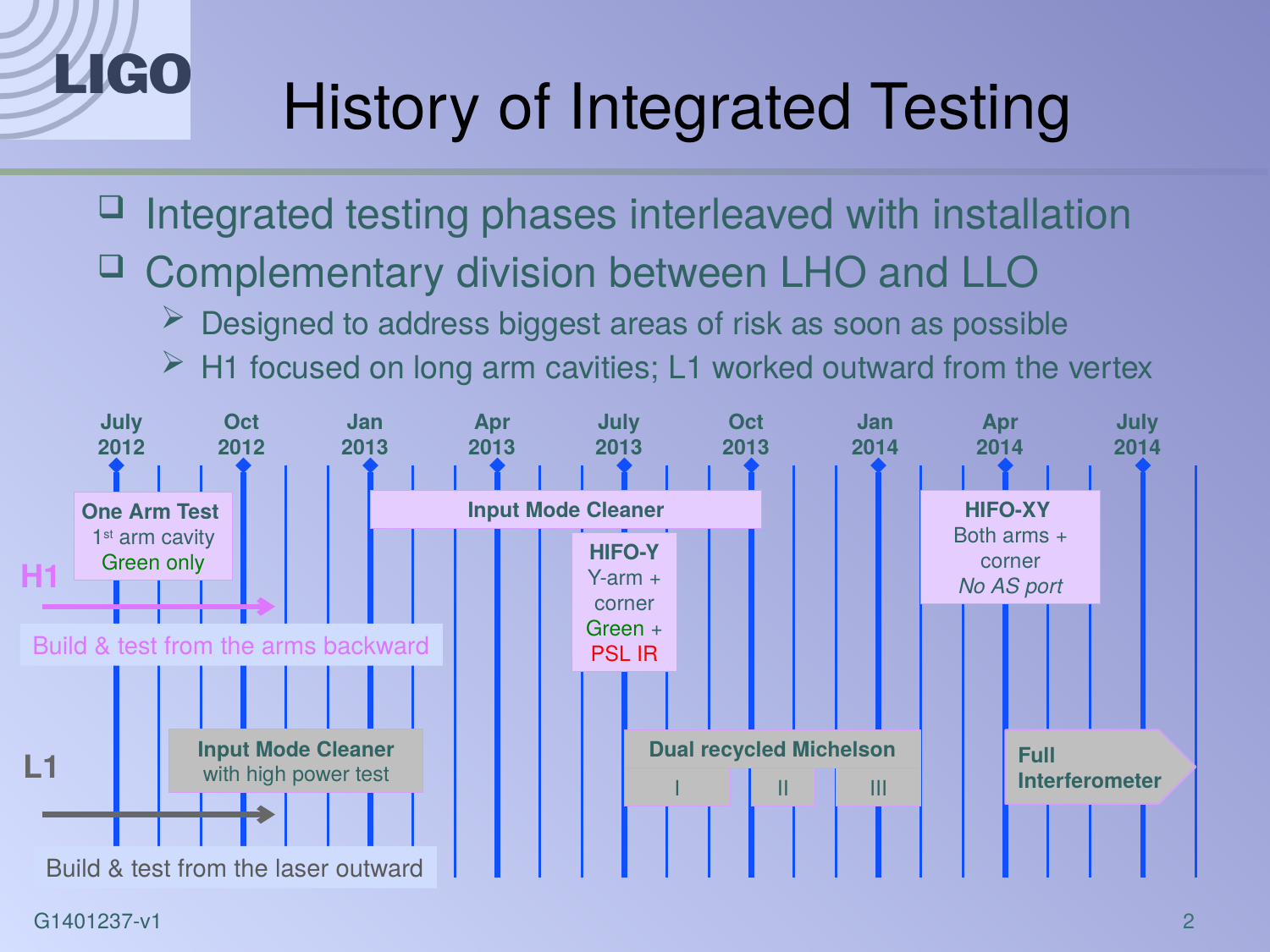

# History of Integrated Testing
Integrated testing phases interleaved with installation
Complementary division between LHO and LLO
Designed to address biggest areas of risk as soon as possible
H1 focused on long arm cavities; L1 worked outward from the vertex
July 2012
Oct 2012
Jan 2013
Apr 2013
July2013
Oct 2013
Jan 2014
Apr 2014
July2014
Input Mode Cleaner
HIFO-XY
Both arms + corner
No AS port
One Arm Test  1st arm cavity Green only
HIFO-Y Y-arm + corner
Green + PSL IR
H1
Build & test from the arms backward
Input Mode Cleaner with high power test
Dual recycled Michelson
Full Interferometer
L1
I
II
III
Build & test from the laser outward